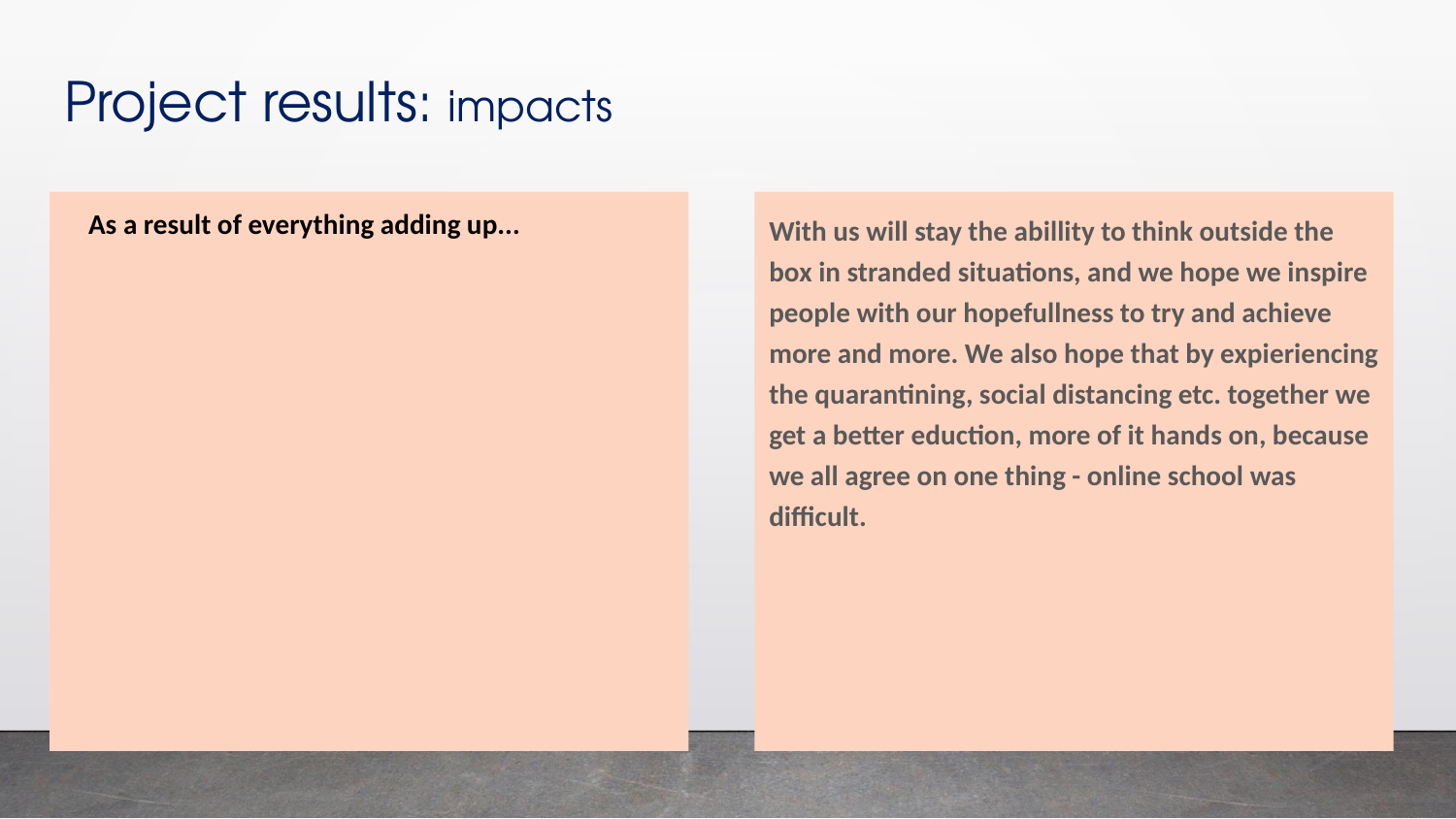

# Project results: impacts
As a result of everything adding up...
With us will stay the abillity to think outside the box in stranded situations, and we hope we inspire people with our hopefullness to try and achieve more and more. We also hope that by expieriencing the quarantining, social distancing etc. together we get a better eduction, more of it hands on, because we all agree on one thing - online school was difficult.